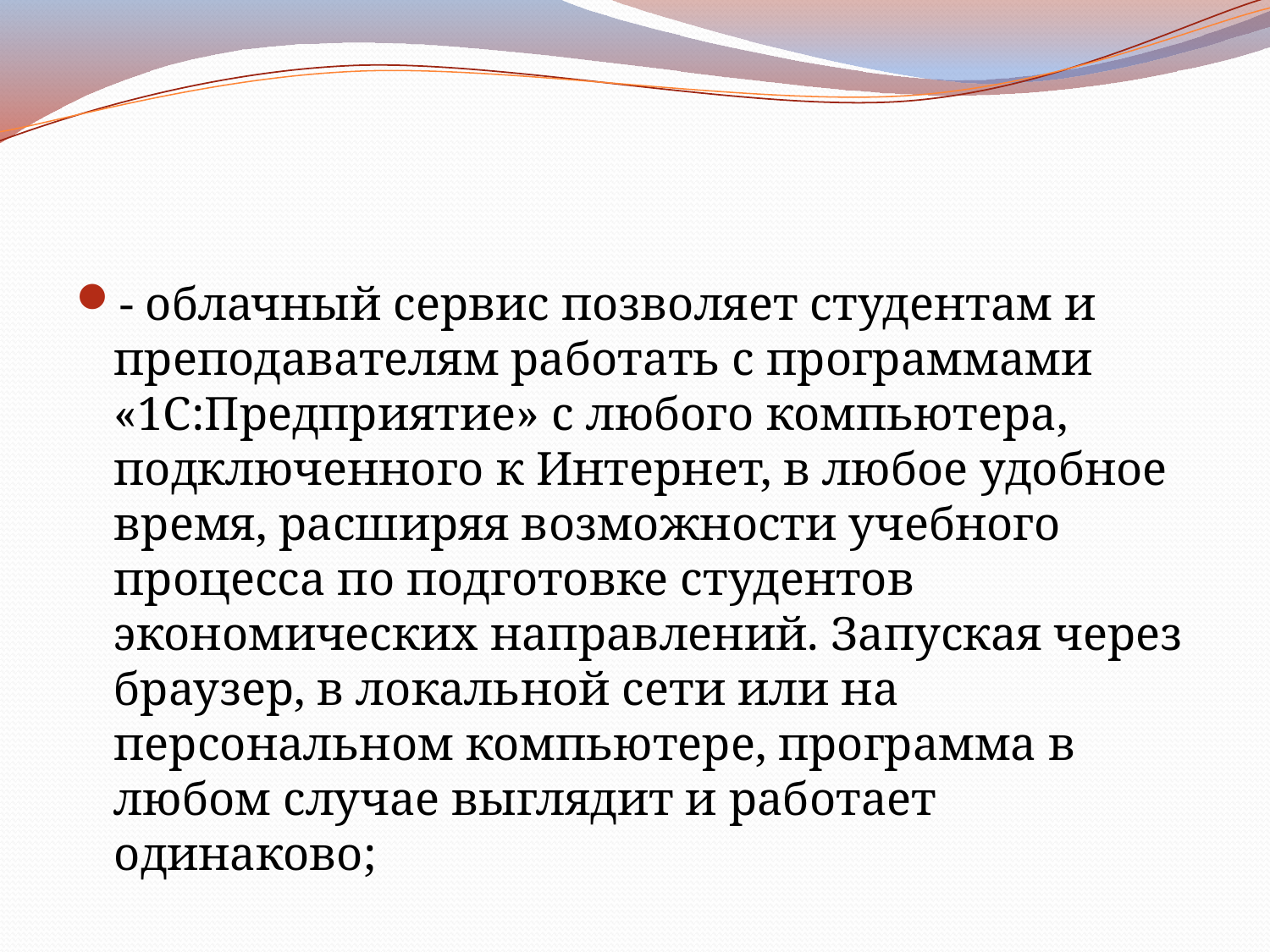

#
- облачный сервис позволяет студентам и преподавателям работать с программами «1С:Предприятие» с любого компьютера, подключенного к Интернет, в любое удобное время, расширяя возможности учебного процесса по подготовке студентов экономических направлений. Запуская через браузер, в локальной сети или на персональном компьютере, программа в любом случае выглядит и работает одинаково;